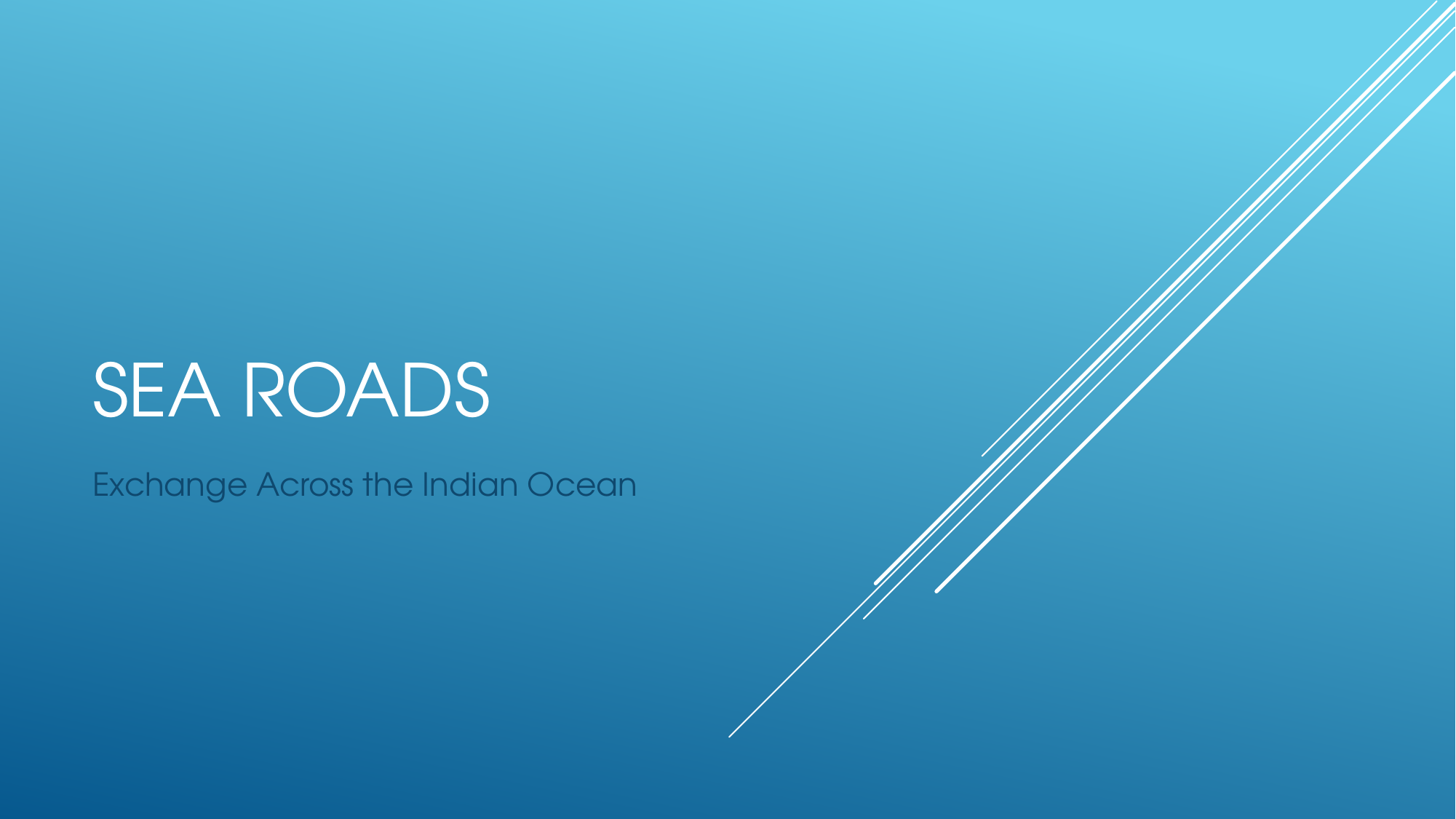

# Sea Roads
Exchange Across the Indian Ocean